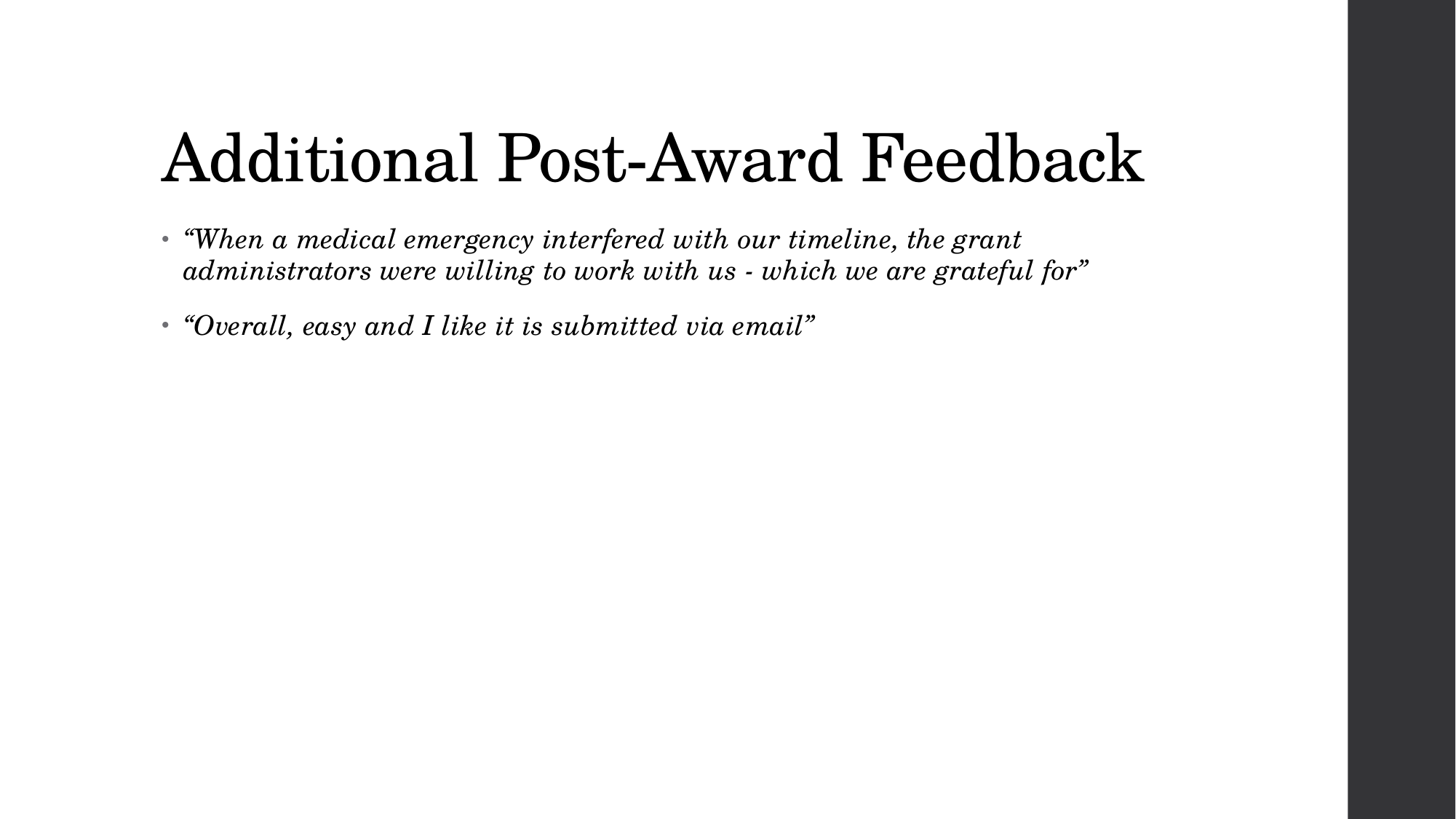

# Additional Post-Award Feedback
“When a medical emergency interfered with our timeline, the grant administrators were willing to work with us - which we are grateful for”
“Overall, easy and I like it is submitted via email”